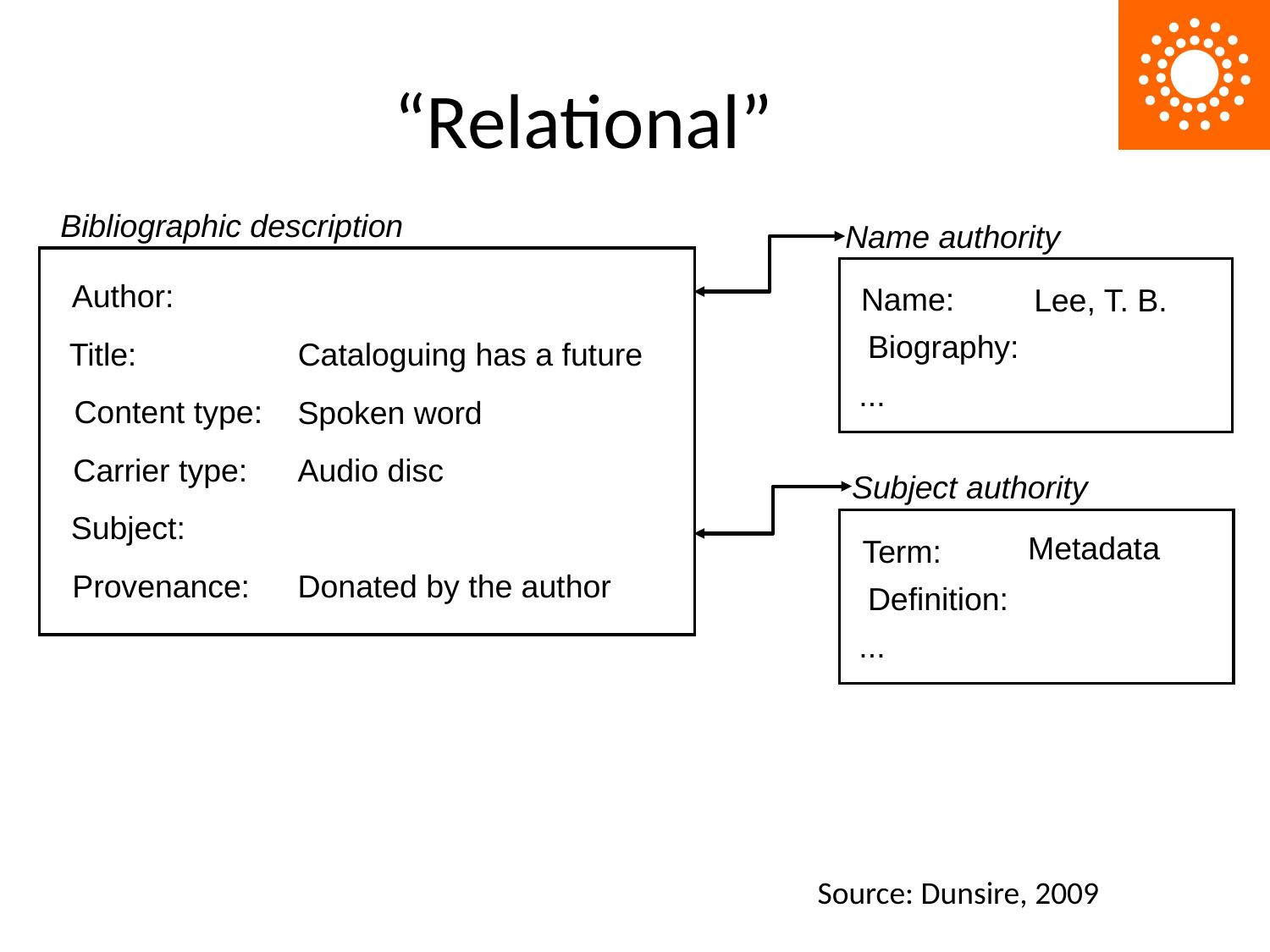

# “Relational”
Bibliographic description
Name authority

Author:
Name:
Lee, T. B.
Biography:
Title:
Cataloguing has a future
...
Content type:
Spoken word
Carrier type:
Audio disc
Subject authority
Subject:

Metadata
Term:
Provenance:
Donated by the author
Definition:
...
Source: Dunsire, 2009